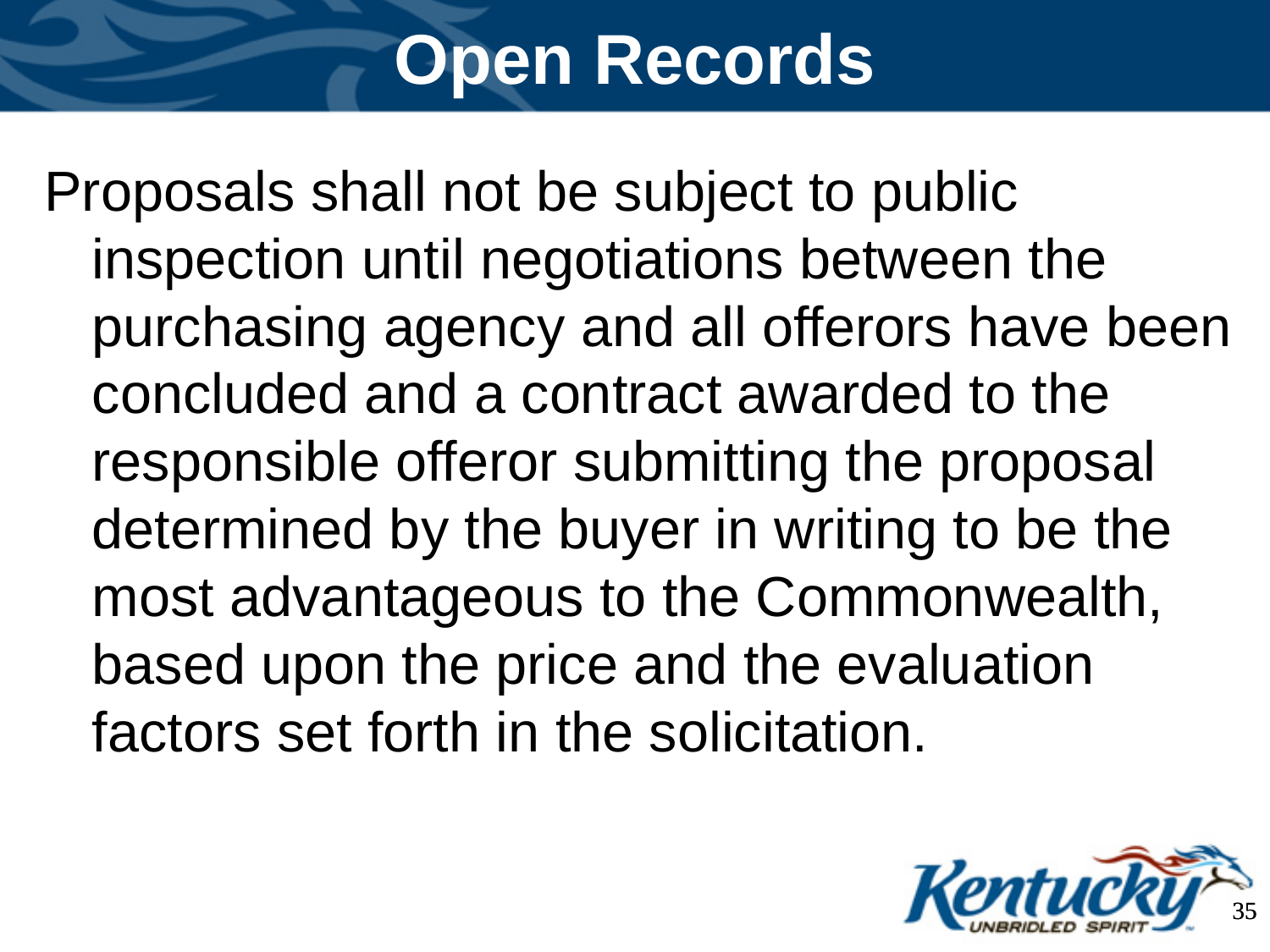

Open Records
Proposals shall not be subject to public inspection until negotiations between the purchasing agency and all offerors have been concluded and a contract awarded to the responsible offeror submitting the proposal determined by the buyer in writing to be the most advantageous to the Commonwealth, based upon the price and the evaluation factors set forth in the solicitation.
35
35